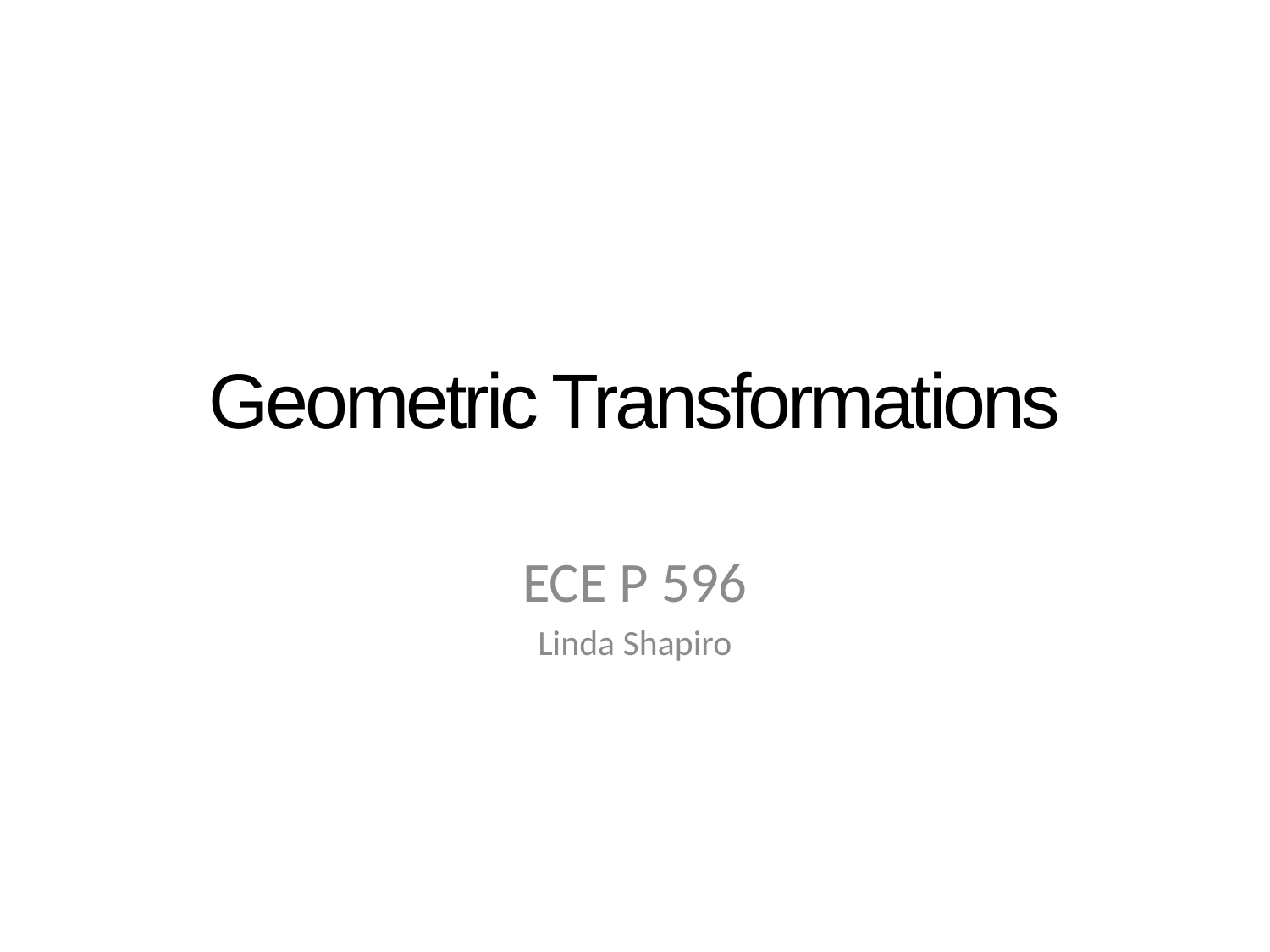

# Geometric Transformations
ECE P 596
Linda Shapiro